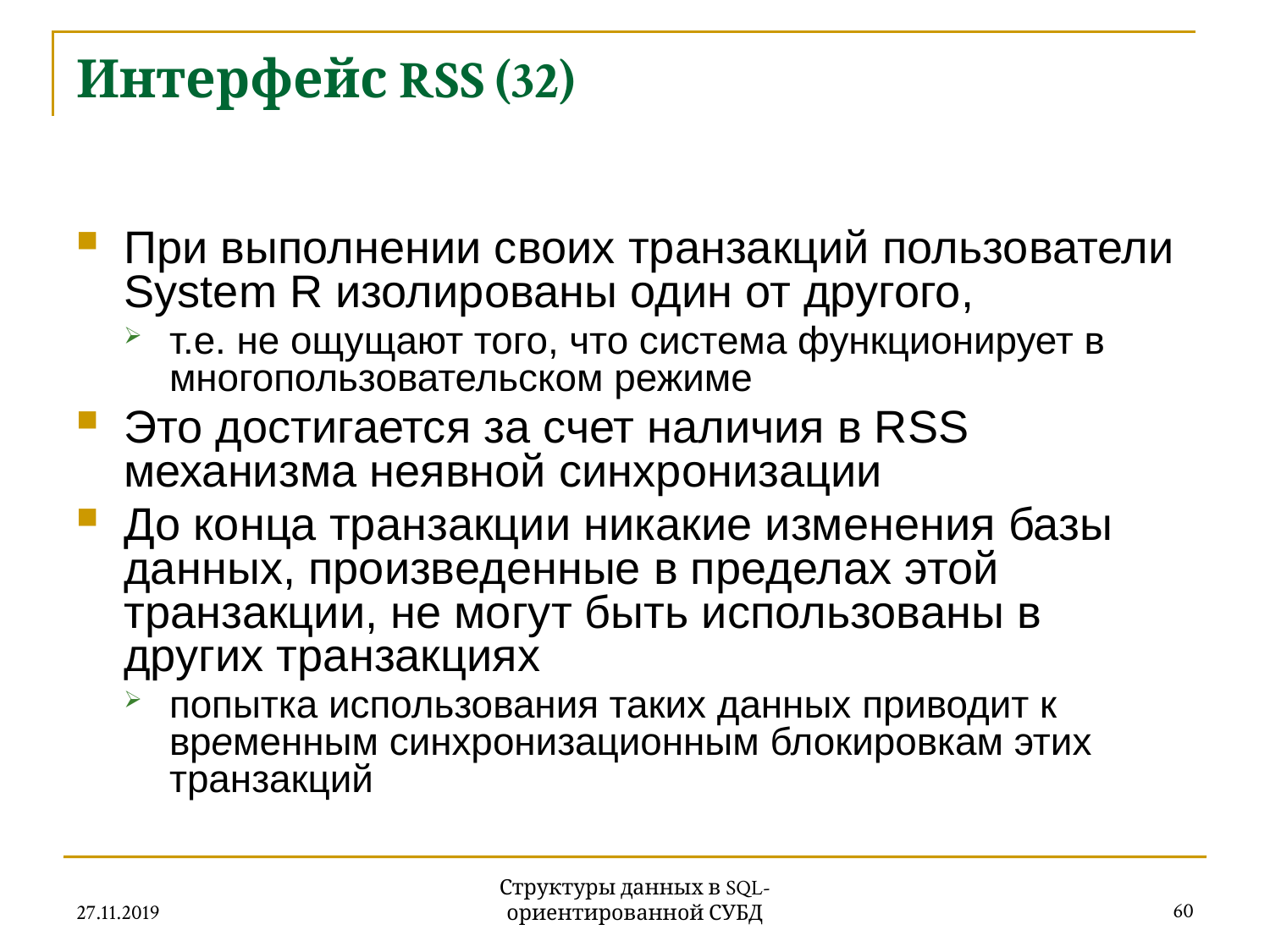

# Интерфейс RSS (32)
При выполнении своих транзакций пользователи System R изолированы один от другого,
т.е. не ощущают того, что система функционирует в многопользовательском режиме
Это достигается за счет наличия в RSS механизма неявной синхронизации
До конца транзакции никакие изменения базы данных, произведенные в пределах этой транзакции, не могут быть использованы в других транзакциях
попытка использования таких данных приводит к временным синхронизационным блокировкам этих транзакций
27.11.2019
60
Структуры данных в SQL-ориентированной СУБД